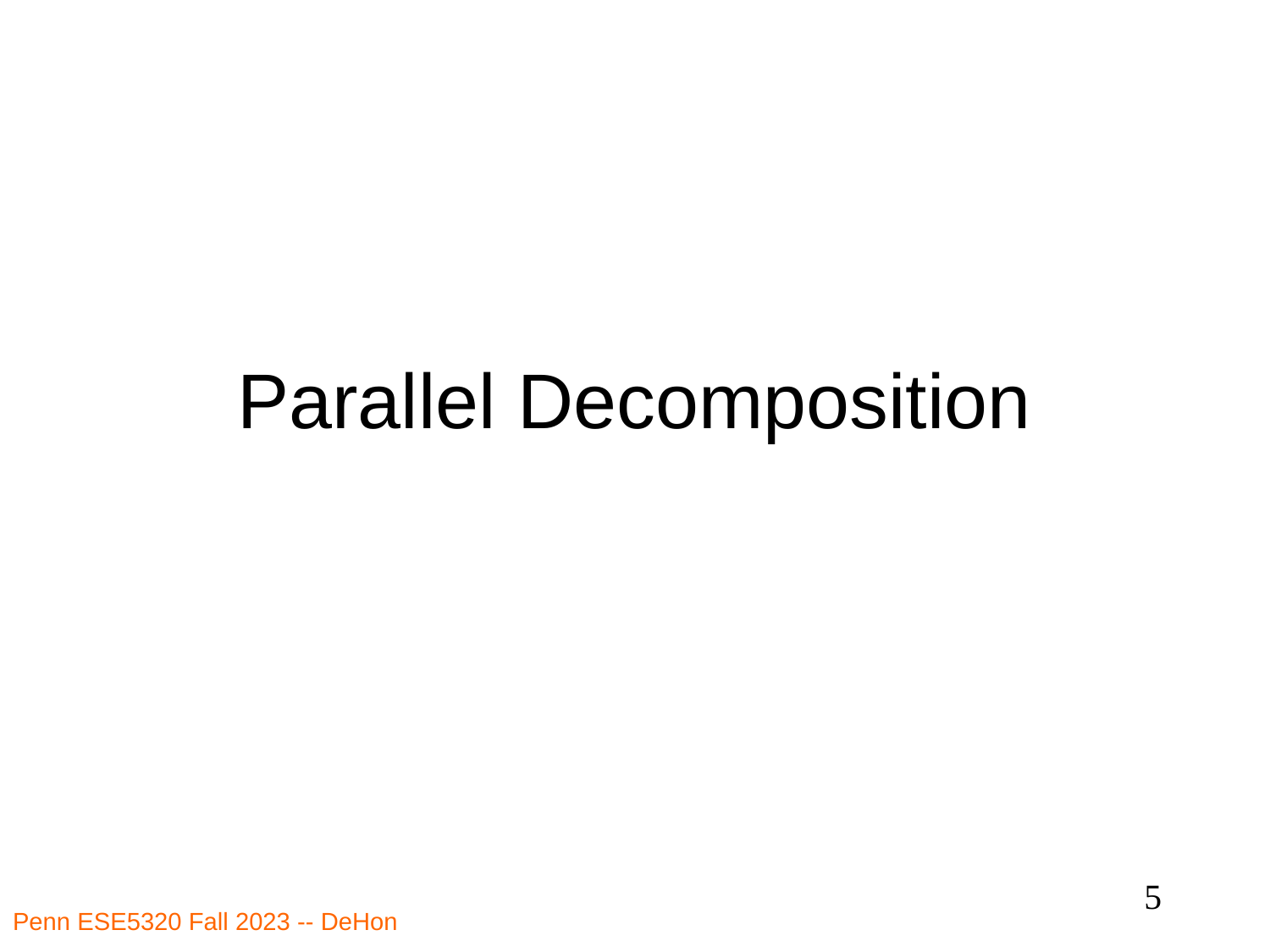

# Parallel Decomposition

5
Penn ESE5320 Fall 2023 -- DeHon